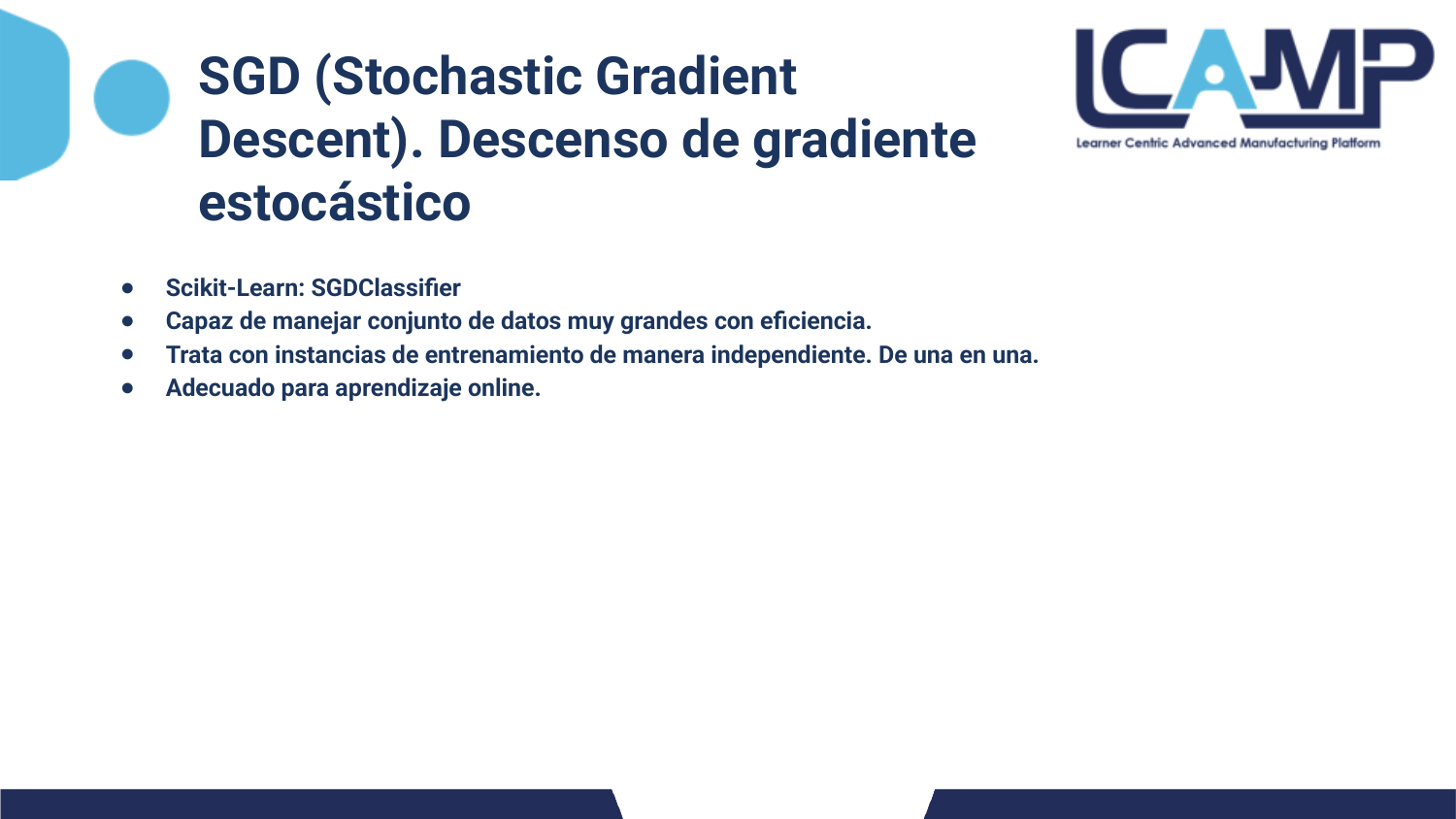

# SGD (Stochastic Gradient Descent). Descenso de gradiente estocástico
Scikit-Learn: SGDClassifier
Capaz de manejar conjunto de datos muy grandes con eficiencia.
Trata con instancias de entrenamiento de manera independiente. De una en una.
Adecuado para aprendizaje online.